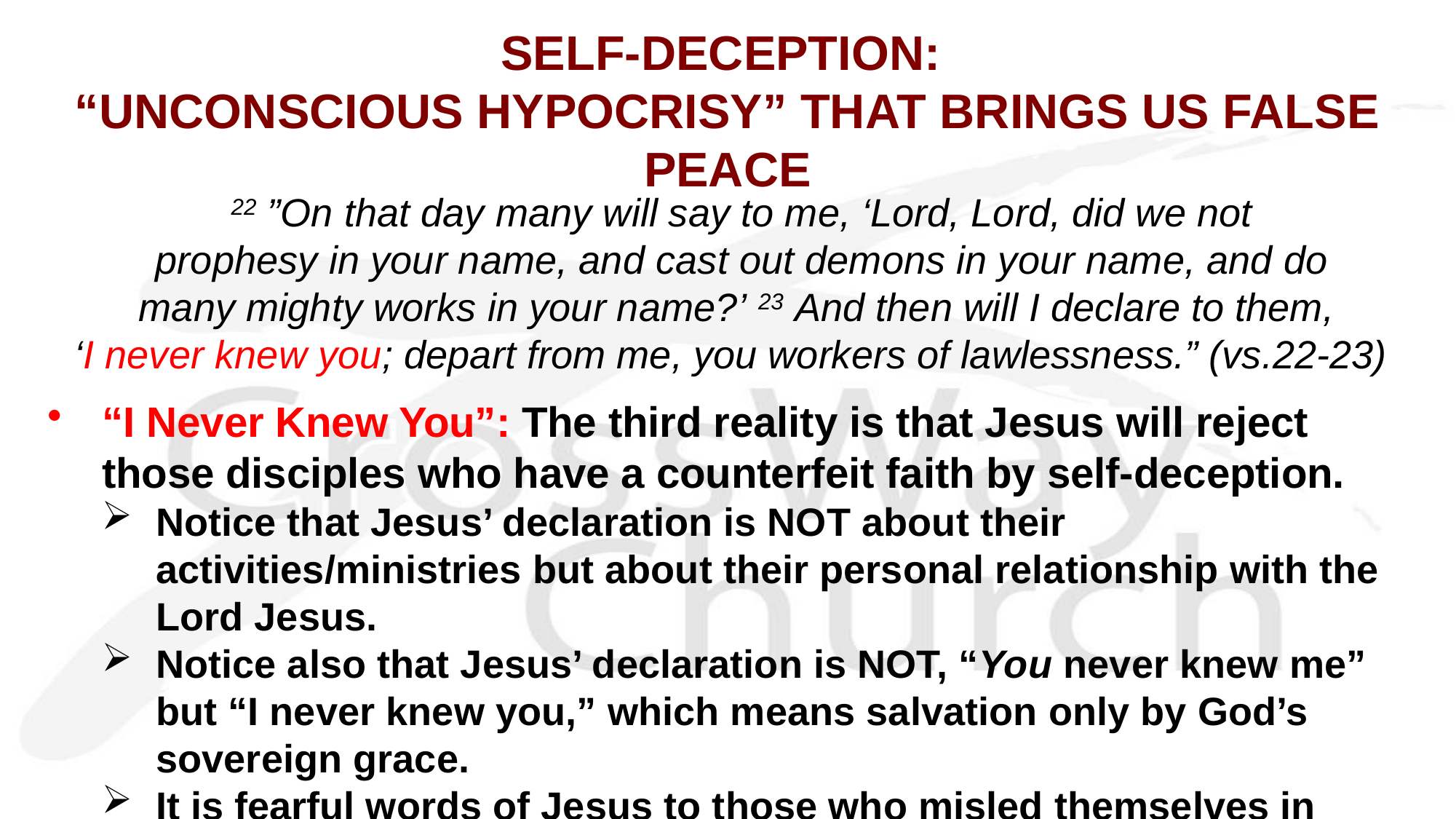

# SELF-DECEPTION: “UNCONSCIOUS HYPOCRISY” THAT BRINGS US FALSE PEACE
 22 ”On that day many will say to me, ‘Lord, Lord, did we not
 prophesy in your name, and cast out demons in your name, and do
 many mighty works in your name?’ 23 And then will I declare to them,
‘I never knew you; depart from me, you workers of lawlessness.” (vs.22-23)

“I Never Knew You”: The third reality is that Jesus will reject those disciples who have a counterfeit faith by self-deception.
Notice that Jesus’ declaration is NOT about their activities/ministries but about their personal relationship with the Lord Jesus.
Notice also that Jesus’ declaration is NOT, “You never knew me” but “I never knew you,” which means salvation only by God’s sovereign grace.
It is fearful words of Jesus to those who misled themselves in counterfeit faith rather than true saving faith; hence, it is a stern warning for all.